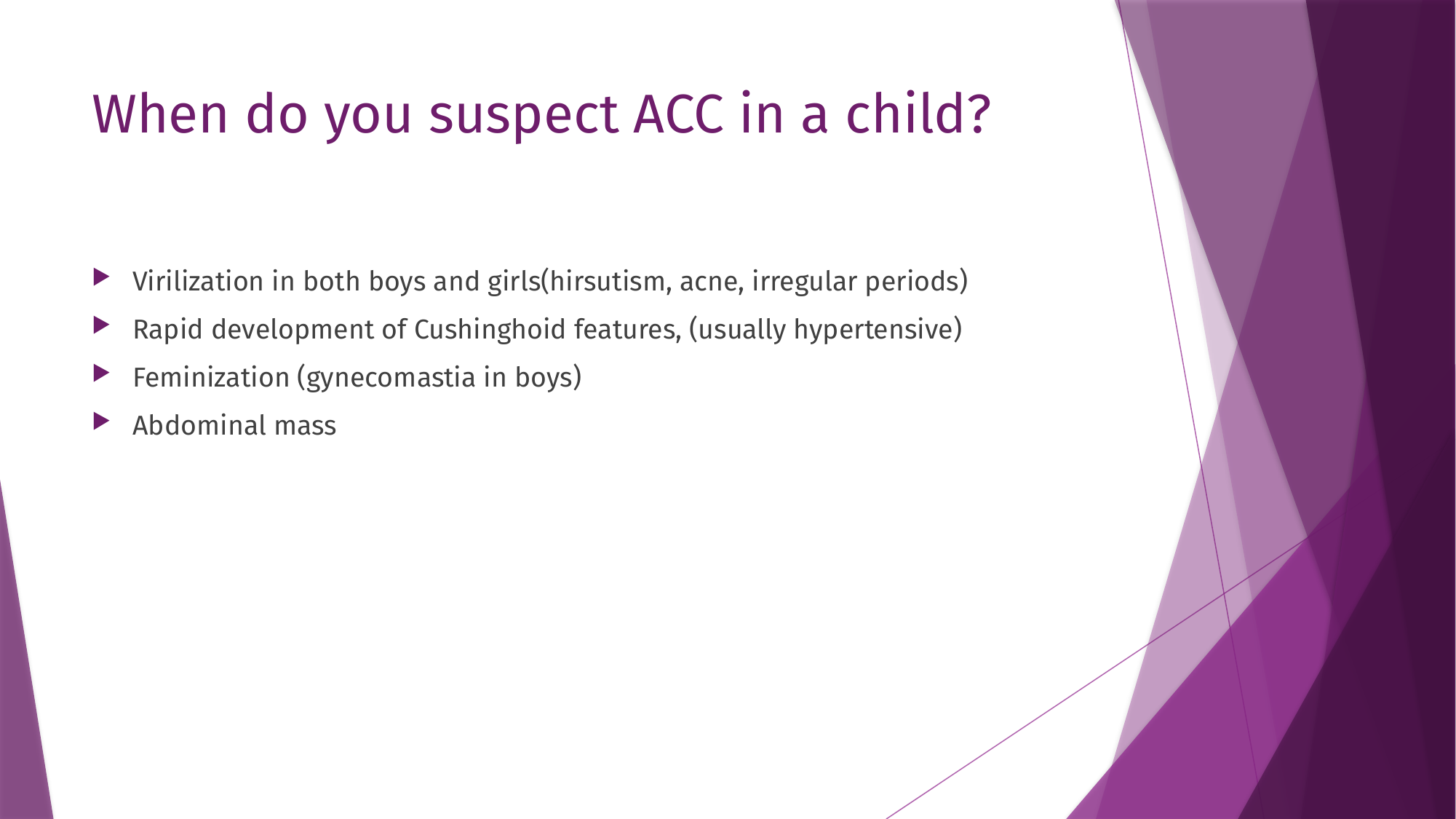

# When do you suspect ACC in a child?
Virilization in both boys and girls(hirsutism, acne, irregular periods)
Rapid development of Cushinghoid features, (usually hypertensive)
Feminization (gynecomastia in boys)
Abdominal mass